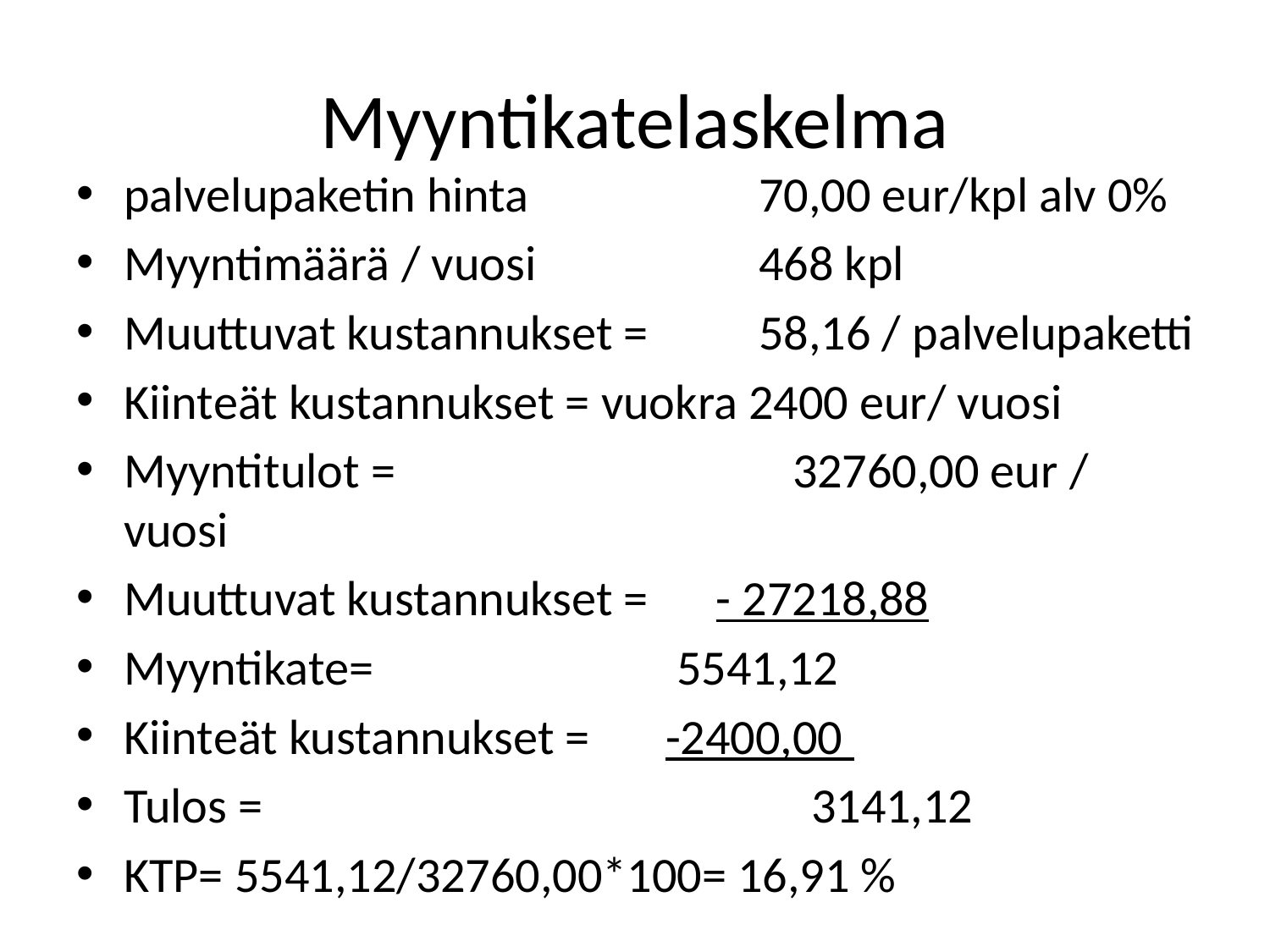

# Myyntikatelaskelma
palvelupaketin hinta 		70,00 eur/kpl alv 0%
Myyntimäärä / vuosi 		468 kpl
Muuttuvat kustannukset = 	58,16 / palvelupaketti
Kiinteät kustannukset = vuokra 2400 eur/ vuosi
Myyntitulot = 			   32760,00 eur / vuosi
Muuttuvat kustannukset =      - 27218,88
Myyntikate=			    5541,12
Kiinteät kustannukset =	   -2400,00
Tulos =			                3141,12
KTP= 5541,12/32760,00*100= 16,91 %